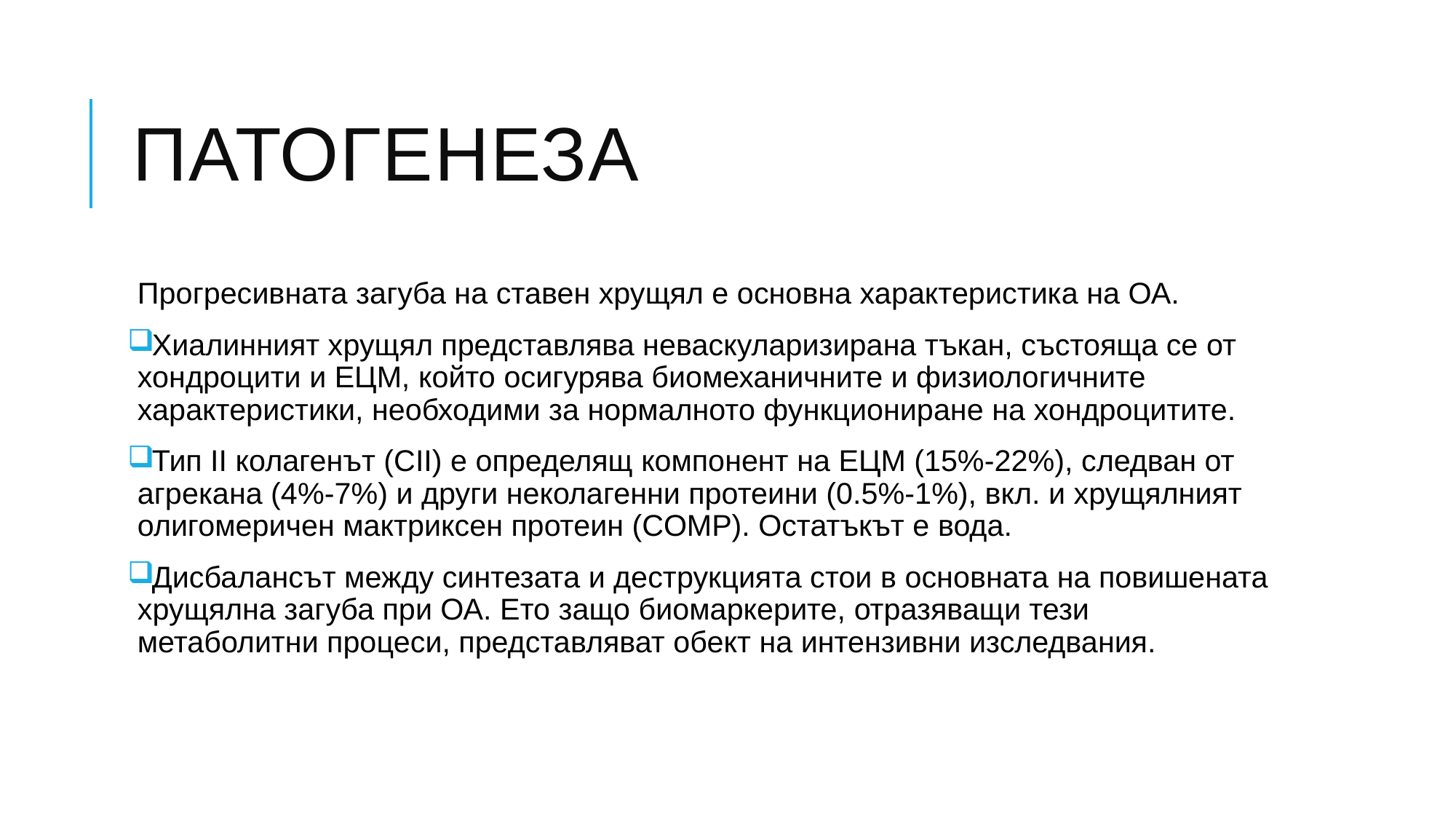

# Патогенеза
Прогресивната загуба на ставен хрущял е основна характеристика на ОА.
Хиалинният хрущял представлява неваскуларизирана тъкан, състояща се от хондроцити и ЕЦМ, който осигурява биомеханичните и физиологичните характеристики, необходими за нормалното функциониране на хондроцитите.
Тип II колагенът (CII) е определящ компонент на ЕЦМ (15%-22%), следван от агрекана (4%-7%) и други неколагенни протеини (0.5%-1%), вкл. и хрущялният олигомеричен мактриксен протеин (COMP). Остатъкът е вода.
Дисбалансът между синтезата и деструкцията стои в основната на повишената хрущялна загуба при ОА. Ето защо биомаркерите, отразяващи тези метаболитни процеси, представляват обект на интензивни изследвания.